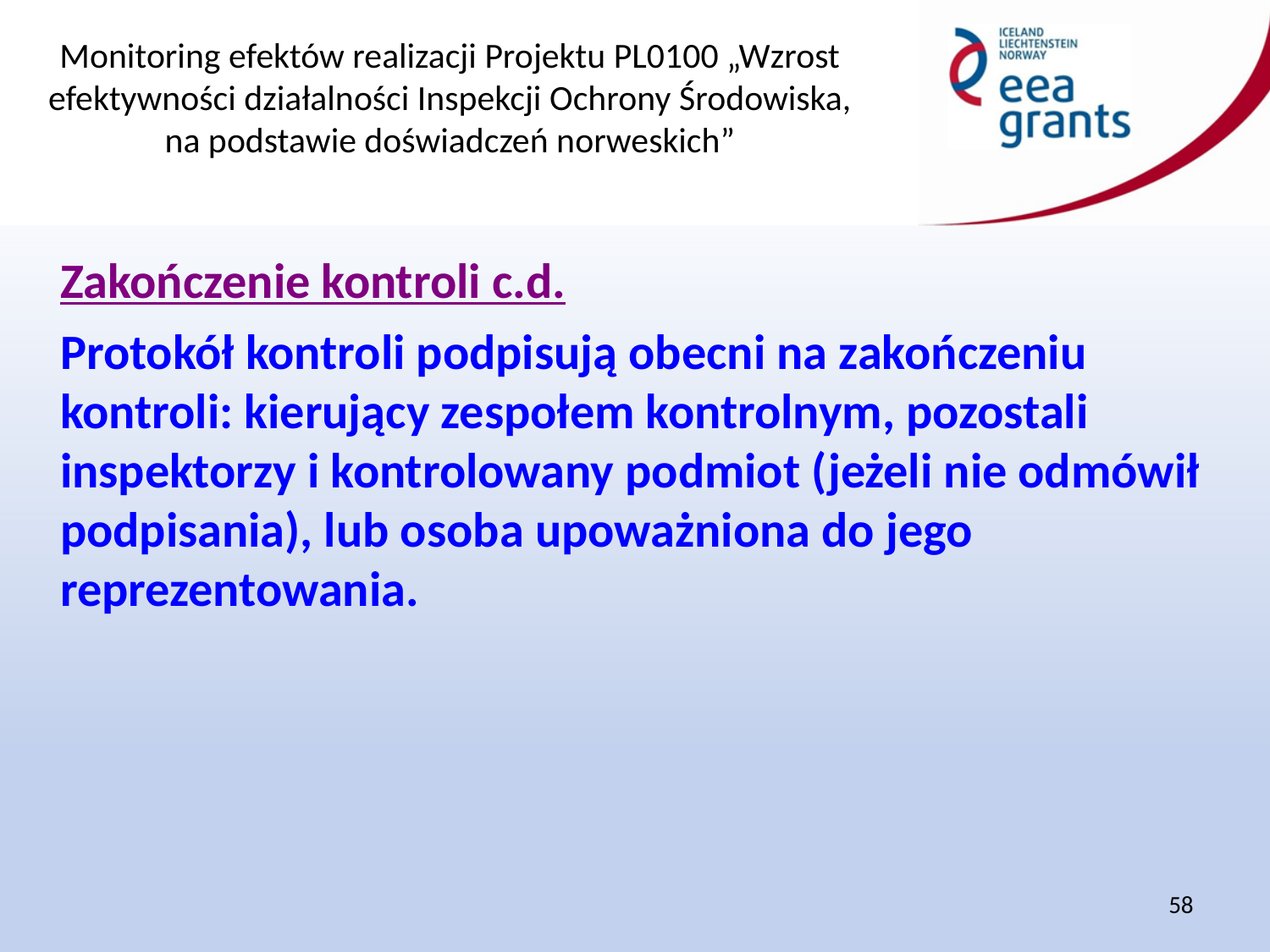

Zakończenie kontroli c.d.
	Protokół kontroli podpisują obecni na zakończeniu kontroli: kierujący zespołem kontrolnym, pozostali inspektorzy i kontrolowany podmiot (jeżeli nie odmówił podpisania), lub osoba upoważniona do jego reprezentowania.
58